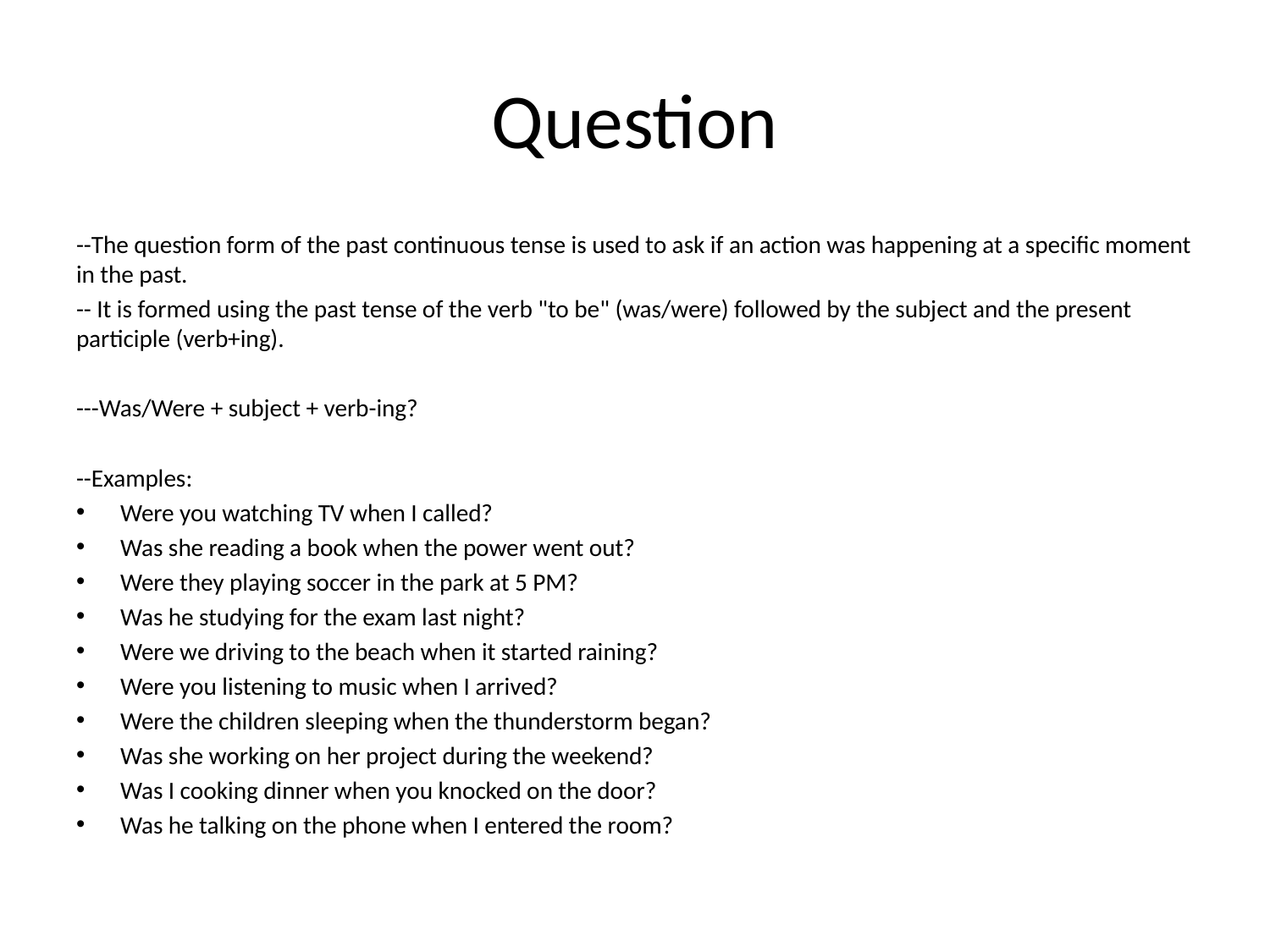

# Question
--The question form of the past continuous tense is used to ask if an action was happening at a specific moment in the past.
-- It is formed using the past tense of the verb "to be" (was/were) followed by the subject and the present participle (verb+ing).

---Was/Were + subject + verb-ing?

--Examples:
Were you watching TV when I called?
Was she reading a book when the power went out?
Were they playing soccer in the park at 5 PM?
Was he studying for the exam last night?
Were we driving to the beach when it started raining?
Were you listening to music when I arrived?
Were the children sleeping when the thunderstorm began?
Was she working on her project during the weekend?
Was I cooking dinner when you knocked on the door?
Was he talking on the phone when I entered the room?